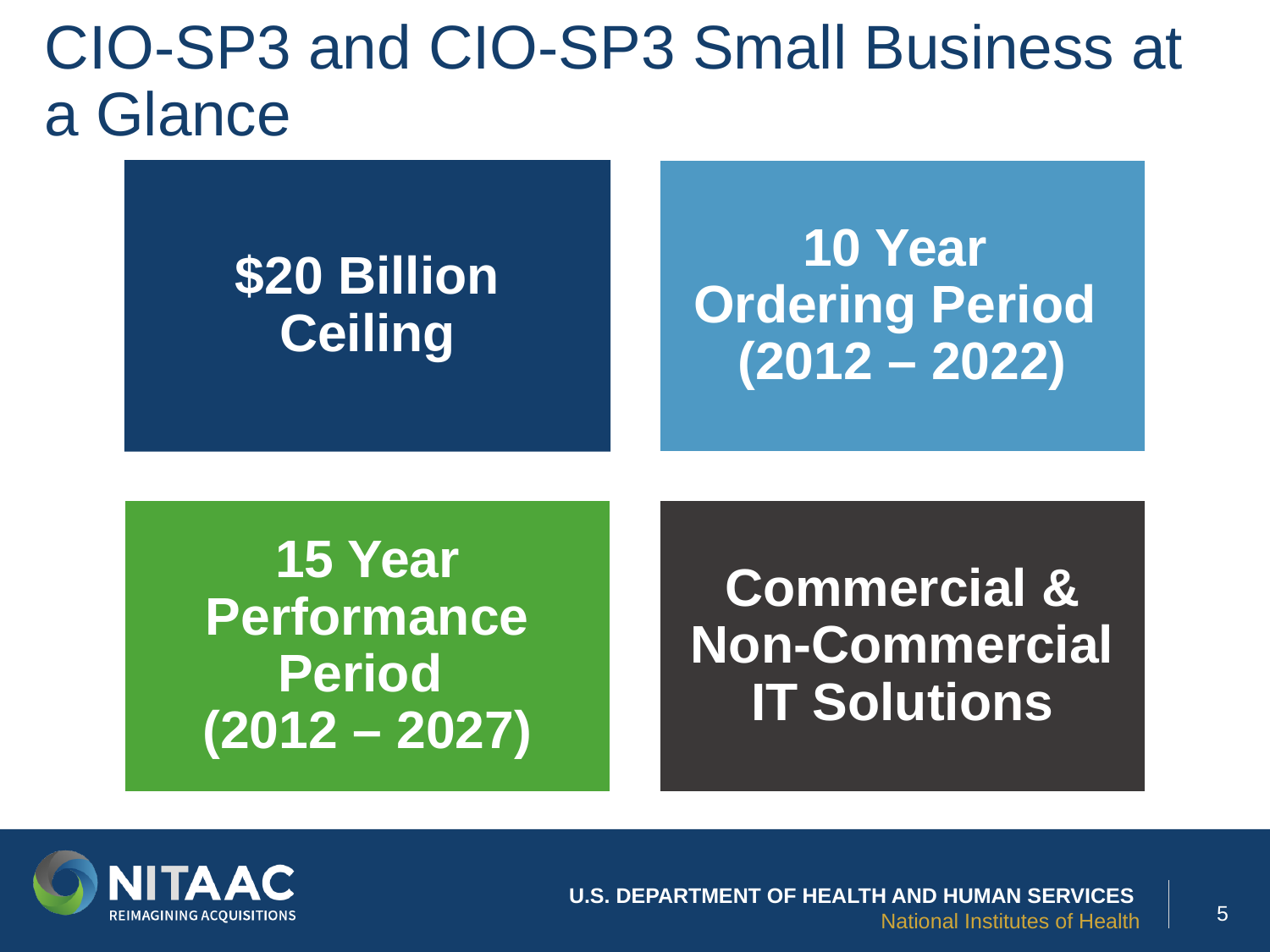

# CIO-SP3 and CIO-SP3 Small Business at a Glance

$20 Billion Ceiling

10 Year
Ordering Period
(2012 – 2022)

15 Year Performance Period
(2012 – 2027)

Commercial & Non-Commercial IT Solutions
U.S. DEPARTMENT OF HEALTH AND HUMAN SERVICES
National Institutes of Health
5